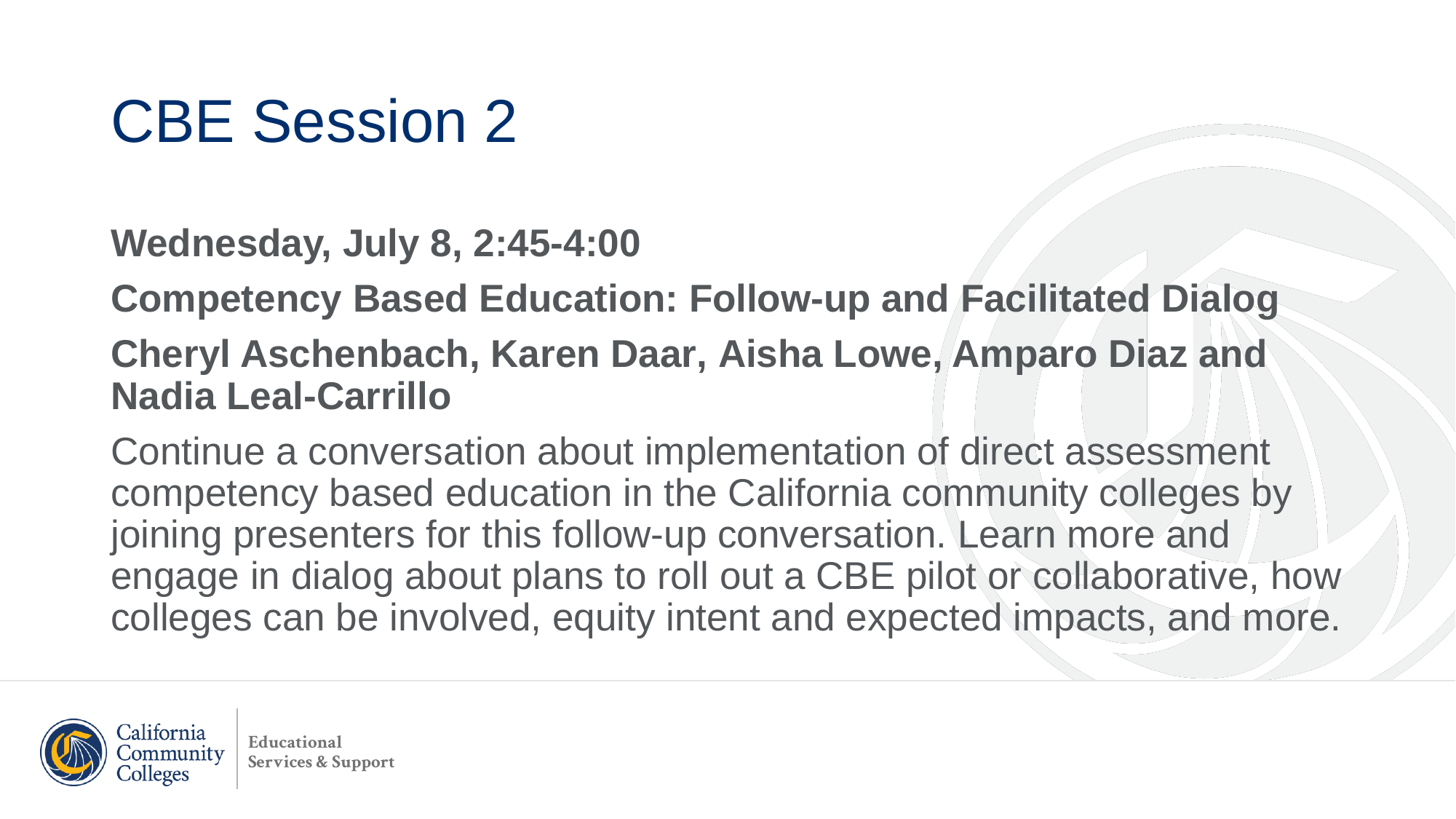

# CBE Session 2
Wednesday, July 8, 2:45-4:00
Competency Based Education: Follow-up and Facilitated Dialog
Cheryl Aschenbach, Karen Daar, Aisha Lowe, Amparo Diaz and Nadia Leal-Carrillo
Continue a conversation about implementation of direct assessment competency based education in the California community colleges by joining presenters for this follow-up conversation. Learn more and engage in dialog about plans to roll out a CBE pilot or collaborative, how colleges can be involved, equity intent and expected impacts, and more.